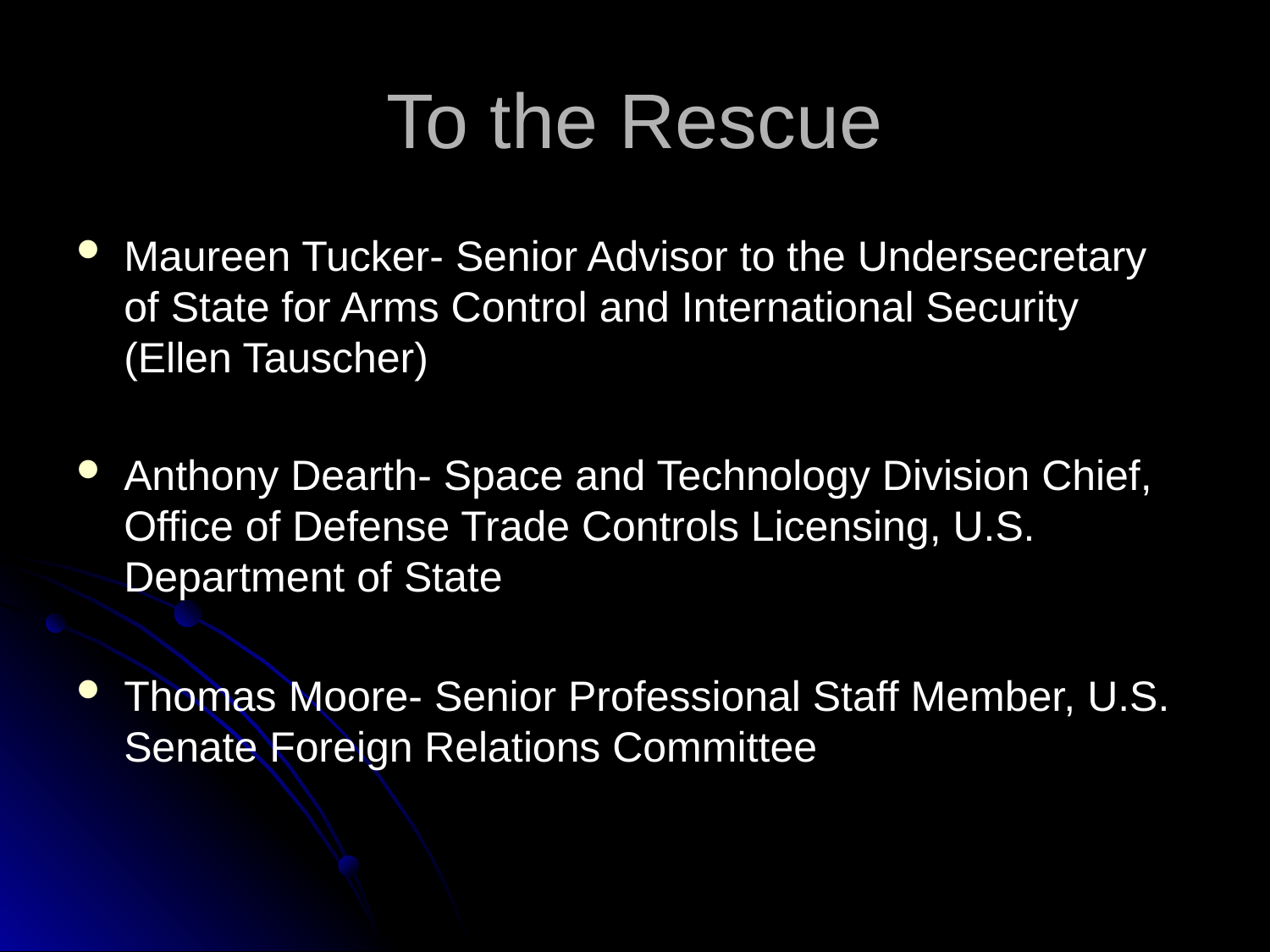

# To the Rescue
Maureen Tucker- Senior Advisor to the Undersecretary of State for Arms Control and International Security (Ellen Tauscher)

Anthony Dearth- Space and Technology Division Chief, Office of Defense Trade Controls Licensing, U.S. Department of State

Thomas Moore- Senior Professional Staff Member, U.S. Senate Foreign Relations Committee